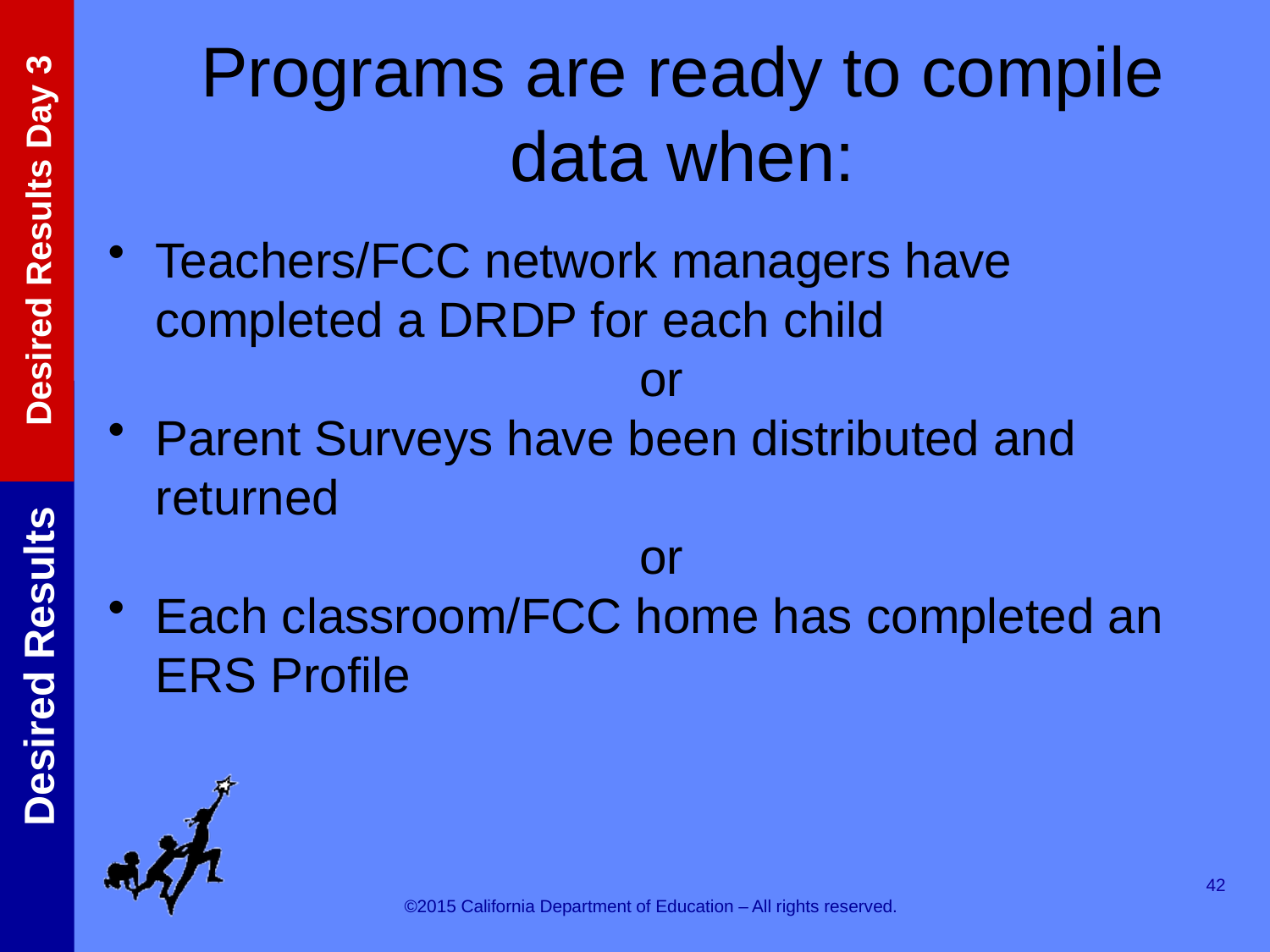

# Programs are ready to compile data when:
Teachers/FCC network managers have completed a DRDP for each child
or
Parent Surveys have been distributed and returned
or
Each classroom/FCC home has completed an ERS Profile

42